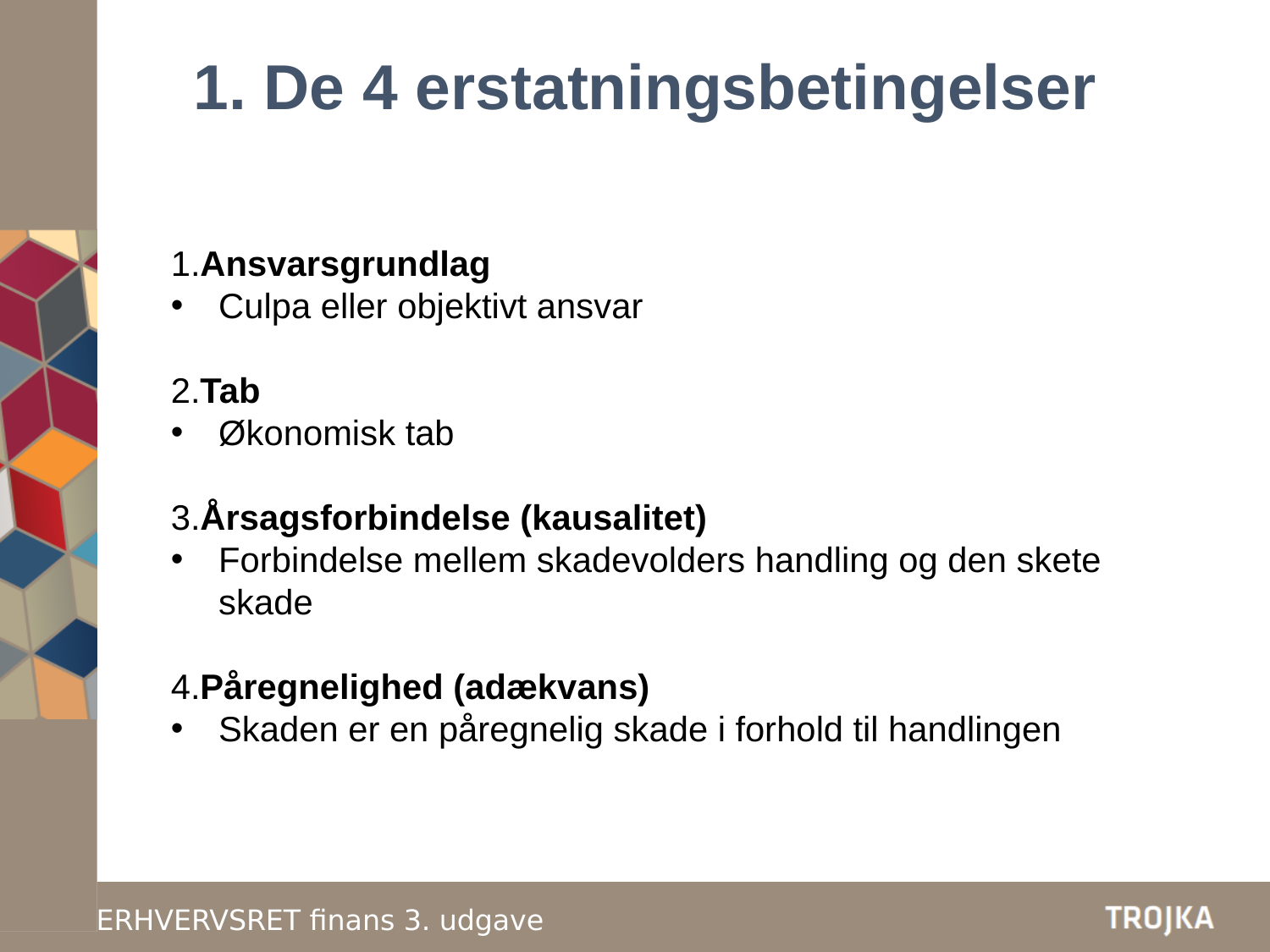

# 1. De 4 erstatningsbetingelser
1.Ansvarsgrundlag
Culpa eller objektivt ansvar

2.Tab
Økonomisk tab

3.Årsagsforbindelse (kausalitet)
Forbindelse mellem skadevolders handling og den skete skade

4.Påregnelighed (adækvans)
Skaden er en påregnelig skade i forhold til handlingen